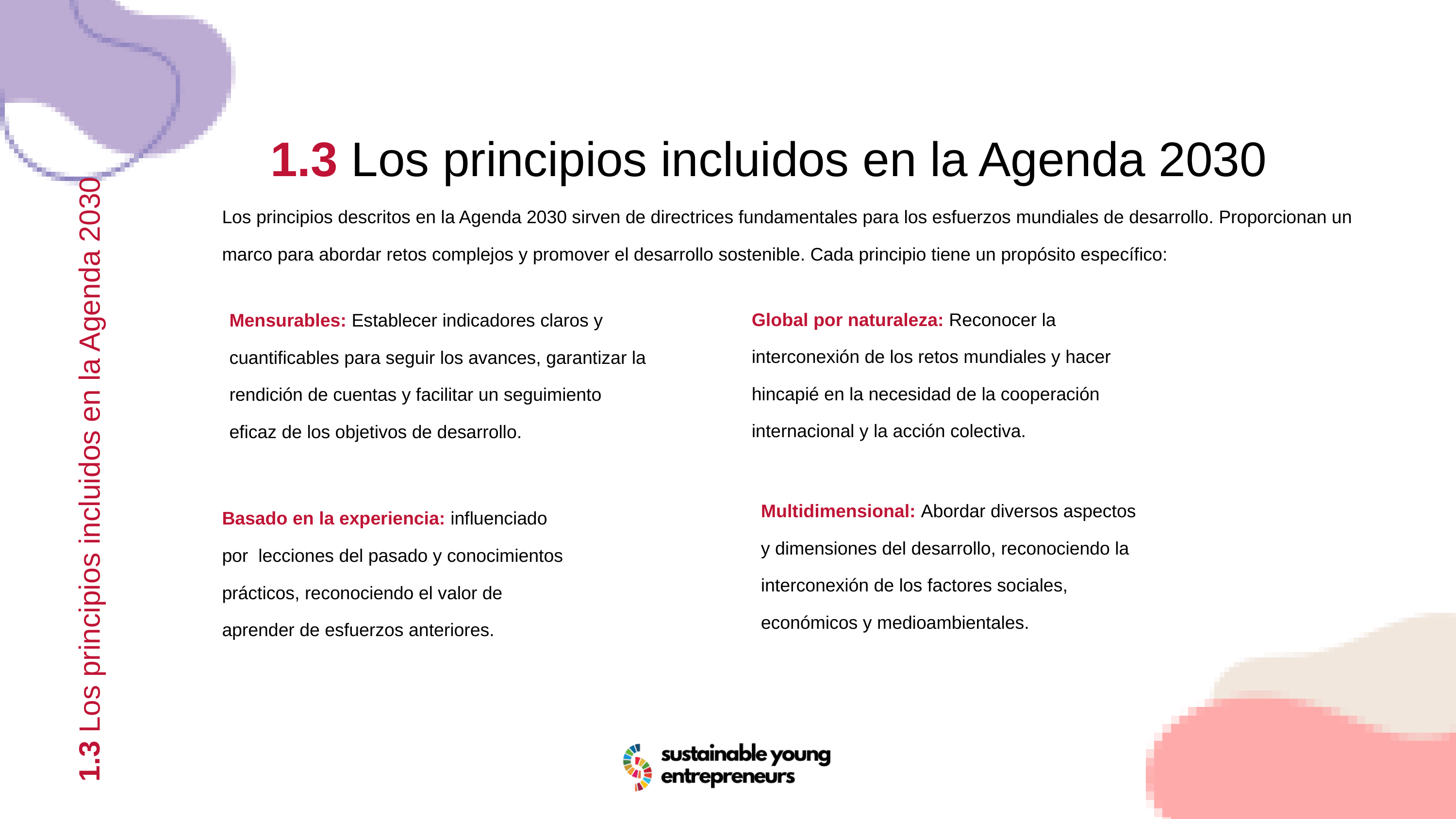

1.3 Los principios incluidos en la Agenda 2030
Los principios descritos en la Agenda 2030 sirven de directrices fundamentales para los esfuerzos mundiales de desarrollo. Proporcionan un marco para abordar retos complejos y promover el desarrollo sostenible. Cada principio tiene un propósito específico:
Global por naturaleza: Reconocer la interconexión de los retos mundiales y hacer hincapié en la necesidad de la cooperación internacional y la acción colectiva.
Mensurables: Establecer indicadores claros y cuantificables para seguir los avances, garantizar la rendición de cuentas y facilitar un seguimiento eficaz de los objetivos de desarrollo.
1.3 Los principios incluidos en la Agenda 2030
Multidimensional: Abordar diversos aspectos y dimensiones del desarrollo, reconociendo la interconexión de los factores sociales, económicos y medioambientales.
Basado en la experiencia: influenciado por  lecciones del pasado y conocimientos prácticos, reconociendo el valor de aprender de esfuerzos anteriores.